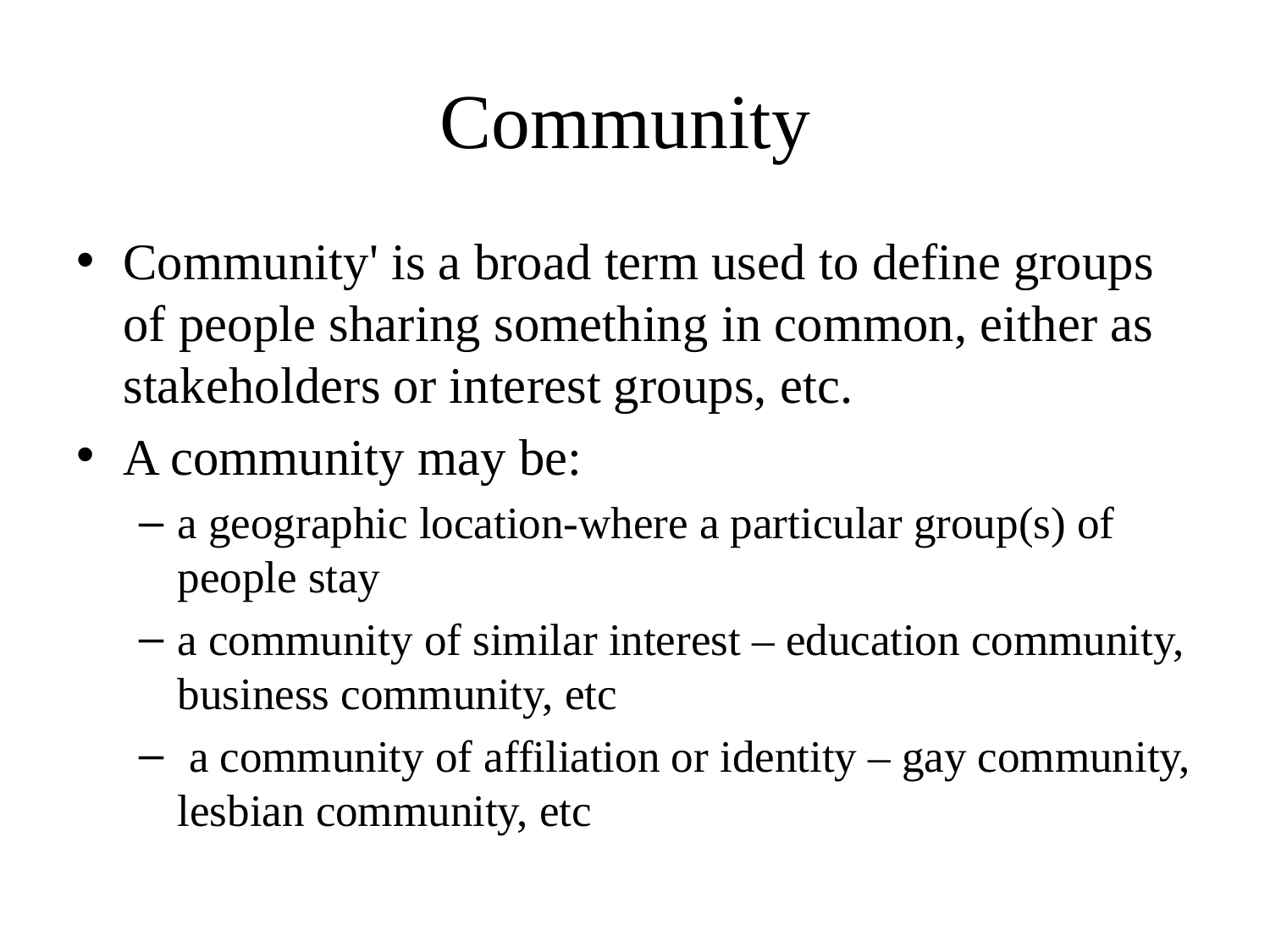

# Community
Community' is a broad term used to define groups of people sharing something in common, either as stakeholders or interest groups, etc.
A community may be:
a geographic location-where a particular group(s) of people stay
a community of similar interest – education community, business community, etc
 a community of affiliation or identity – gay community, lesbian community, etc